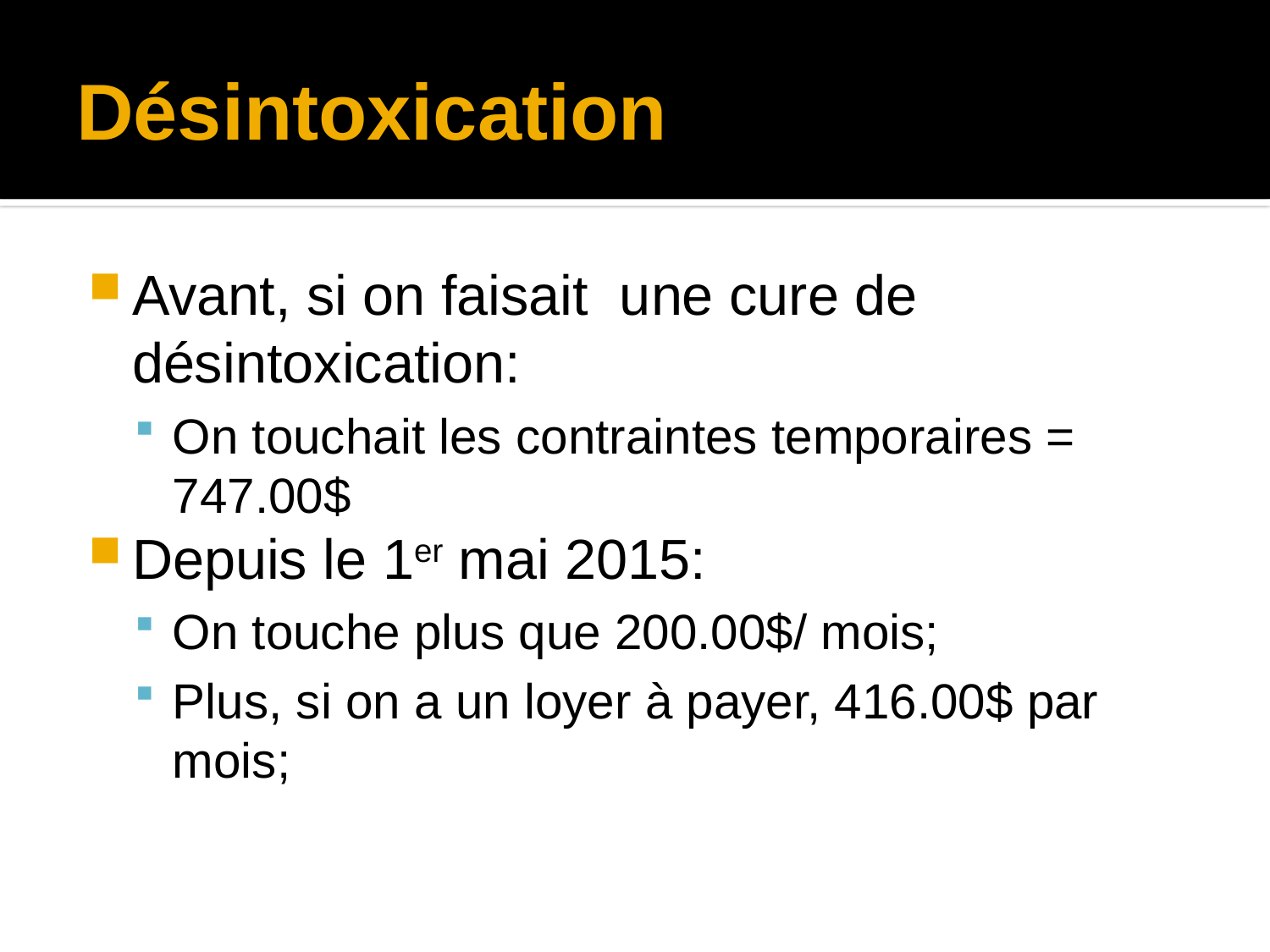

# Désintoxication
Avant, si on faisait  une cure de désintoxication:
On touchait les contraintes temporaires = 747.00$
Depuis le 1er mai 2015:
On touche plus que 200.00$/ mois;
Plus, si on a un loyer à payer, 416.00$ par mois;